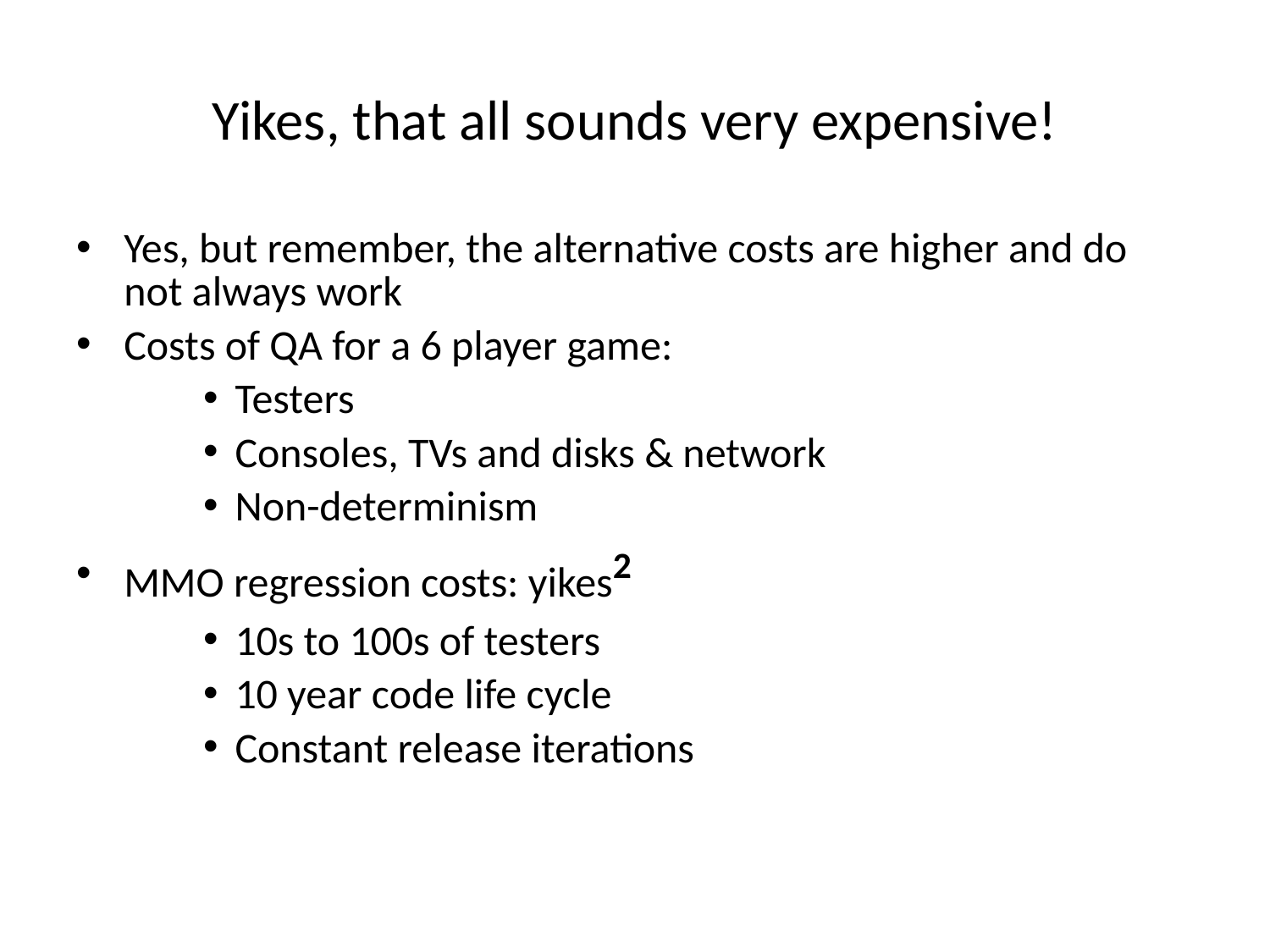

# Yikes, that all sounds very expensive!
Yes, but remember, the alternative costs are higher and do not always work
Costs of QA for a 6 player game:
Testers
Consoles, TVs and disks & network
Non-determinism
MMO regression costs: yikes2
10s to 100s of testers
10 year code life cycle
Constant release iterations